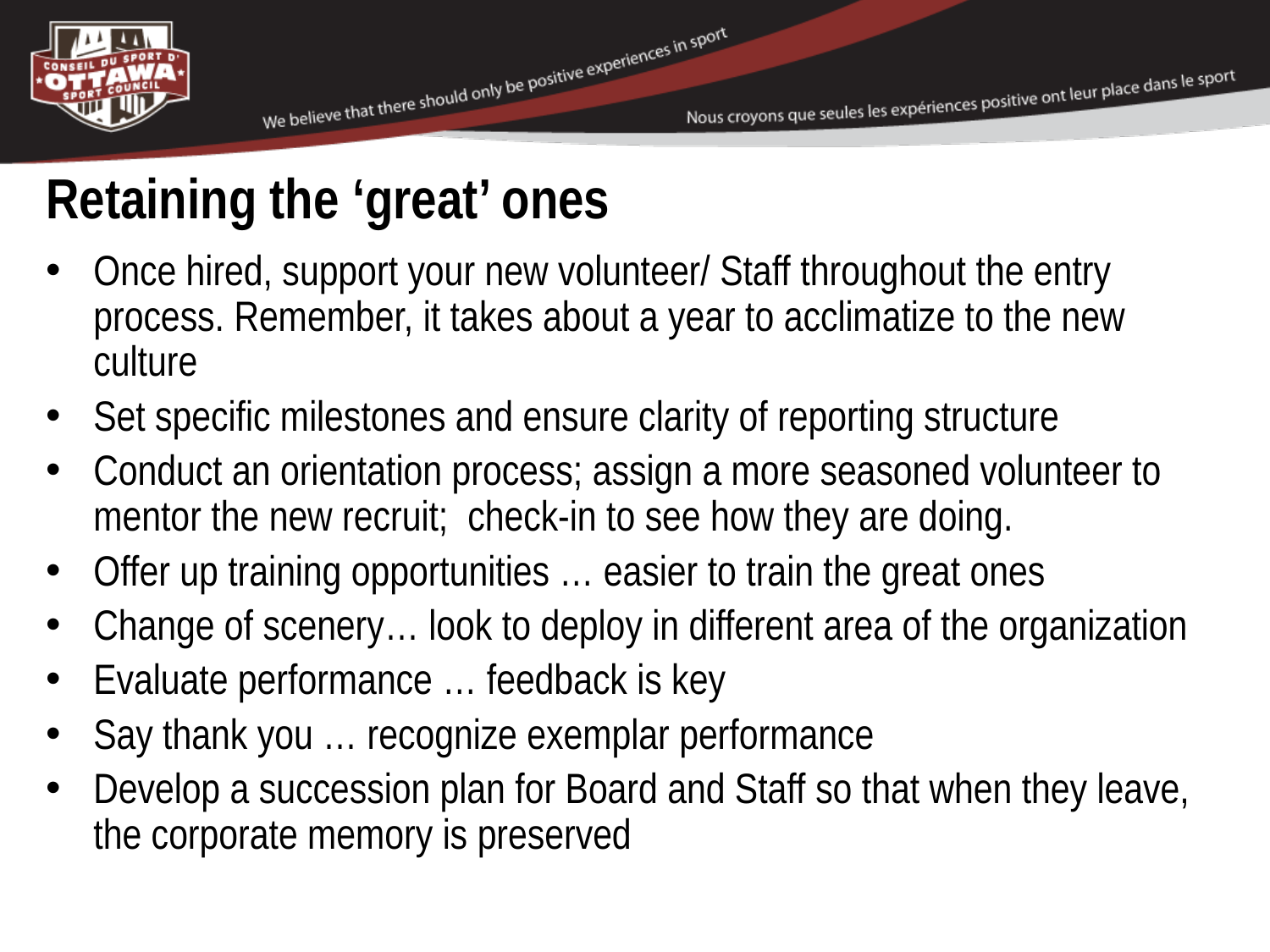

# Retaining the ‘great’ ones
Once hired, support your new volunteer/ Staff throughout the entry process. Remember, it takes about a year to acclimatize to the new culture
Set specific milestones and ensure clarity of reporting structure
Conduct an orientation process; assign a more seasoned volunteer to mentor the new recruit;  check-in to see how they are doing.
Offer up training opportunities … easier to train the great ones
Change of scenery… look to deploy in different area of the organization
Evaluate performance … feedback is key
Say thank you … recognize exemplar performance
Develop a succession plan for Board and Staff so that when they leave, the corporate memory is preserved